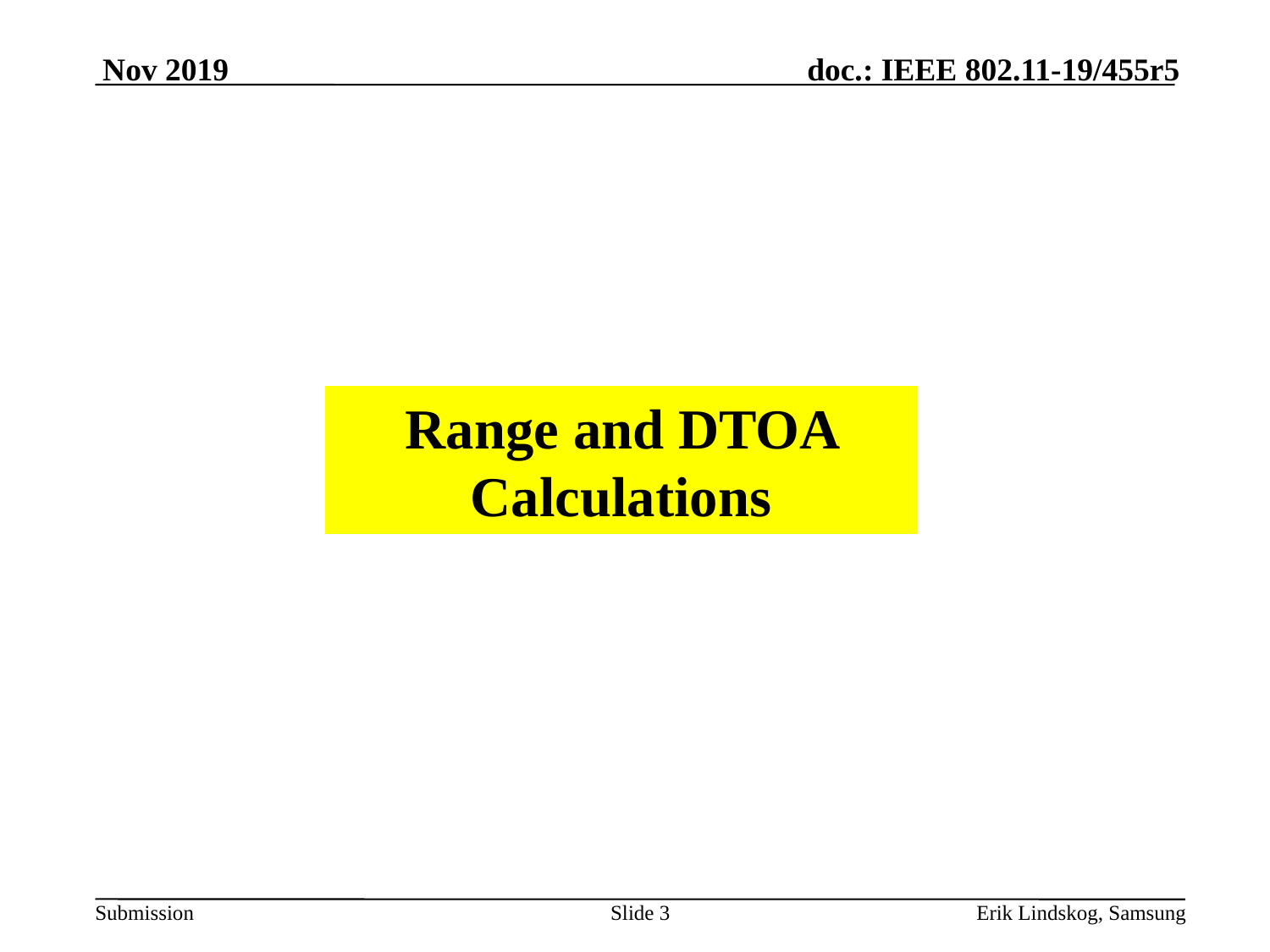

Range and DTOA Calculations
Slide 3
Erik Lindskog, Samsung